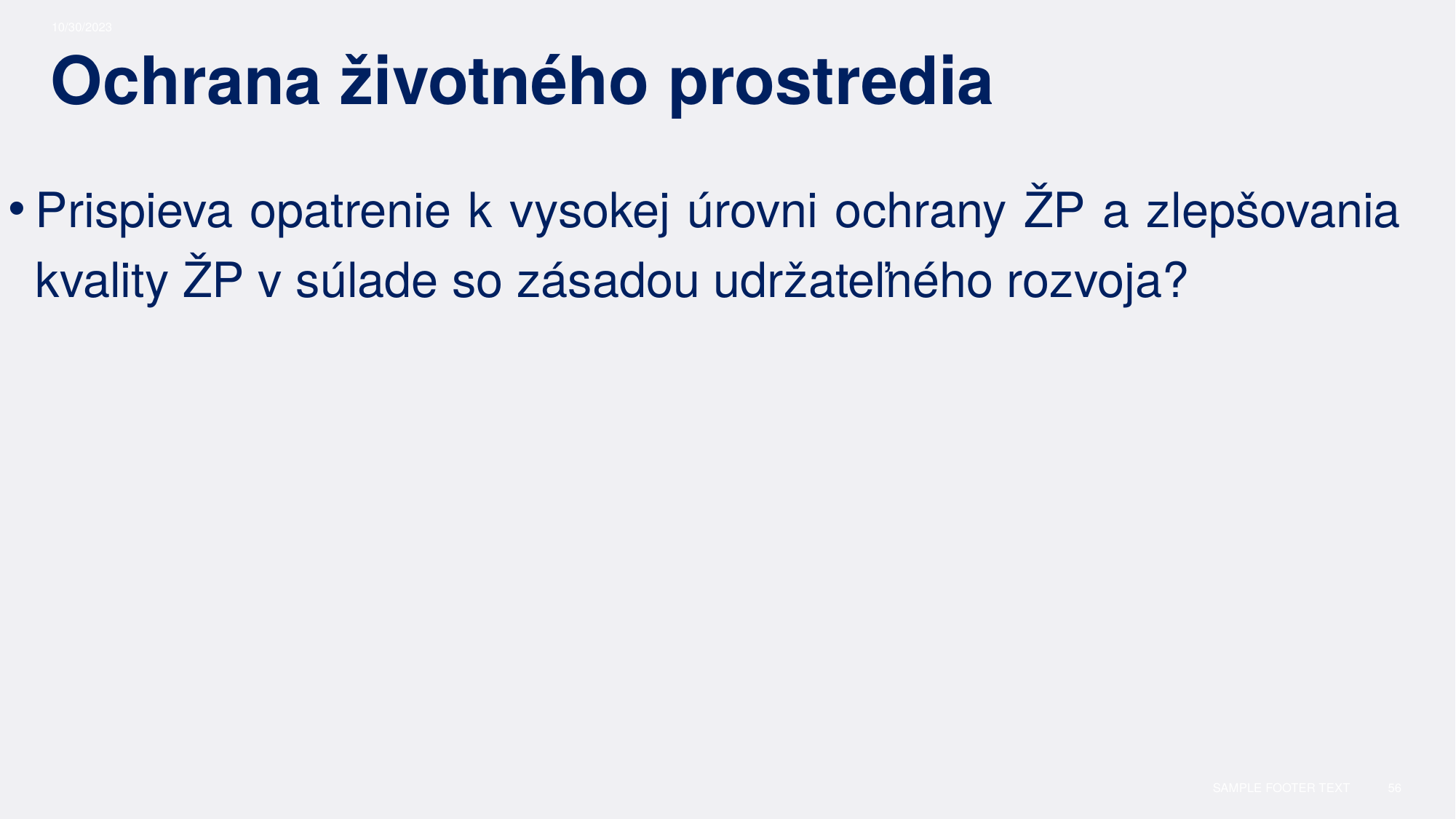

10/30/2023
# Ochrana životného prostredia
Prispieva opatrenie k vysokej úrovni ochrany ŽP a zlepšovania kvality ŽP v súlade so zásadou udržateľného rozvoja?
Sample Footer Text
56